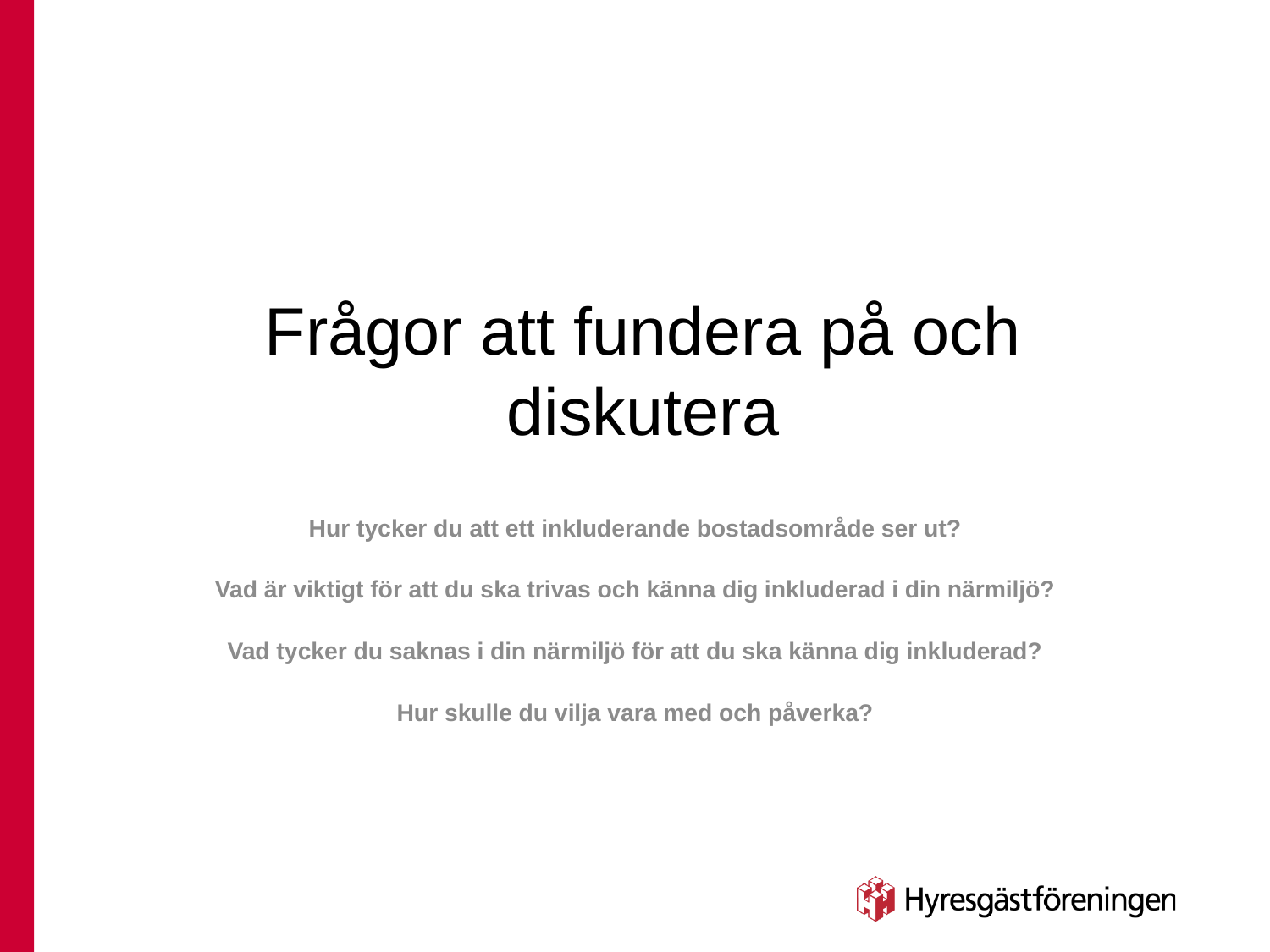

# Frågor att fundera på och diskutera
Hur tycker du att ett inkluderande bostadsområde ser ut?

Vad är viktigt för att du ska trivas och känna dig inkluderad i din närmiljö?

Vad tycker du saknas i din närmiljö för att du ska känna dig inkluderad?

Hur skulle du vilja vara med och påverka?